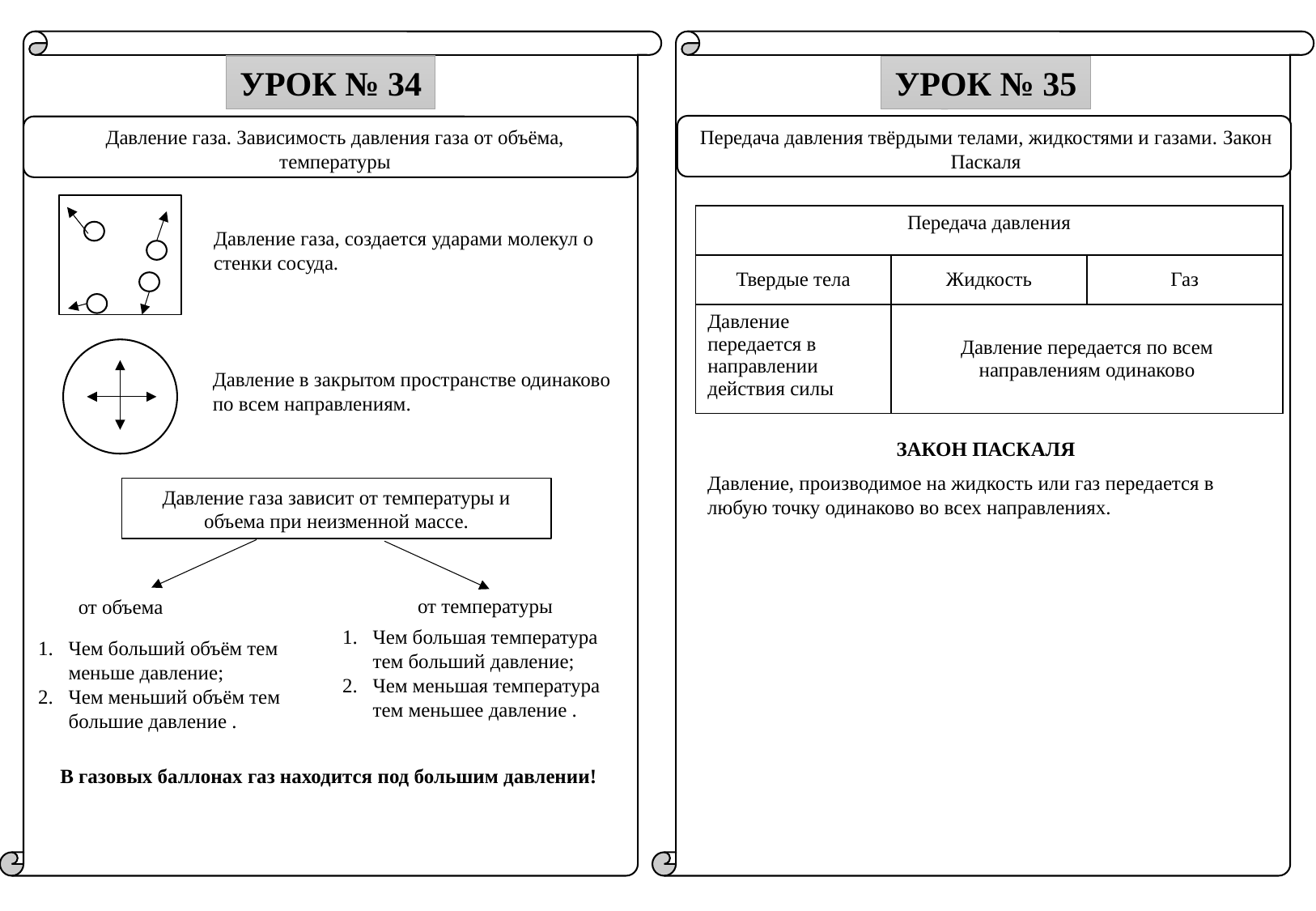

УРОК № 34
УРОК № 35
Урок № 2

Давление газа. Зависимость давления газа от объёма, температуры
Передача давления твёрдыми телами, жидкостями и газами. Закон Паскаля

| Передача давления |  |  |
| --- | --- | --- |
| Твердые тела | Жидкость | Газ |
| Давление передается в направлении действия силы | Давление передается по всем направлениям одинаково |  |
Давление газа, создается ударами молекул о стенки сосуда.

Давление в закрытом пространстве одинаково по всем направлениям.
ЗАКОН ПАСКАЛЯ
Давление, производимое на жидкость или газ передается в любую точку одинаково во всех направлениях.
Давление газа зависит от температуры и объема при неизменной массе.
от температуры
от объема
Чем большая температура тем больший давление;
Чем меньшая температура тем меньшее давление .
Чем больший объём тем меньше давление;
Чем меньший объём тем большие давление .
В газовых баллонах газ находится под большим давлении!